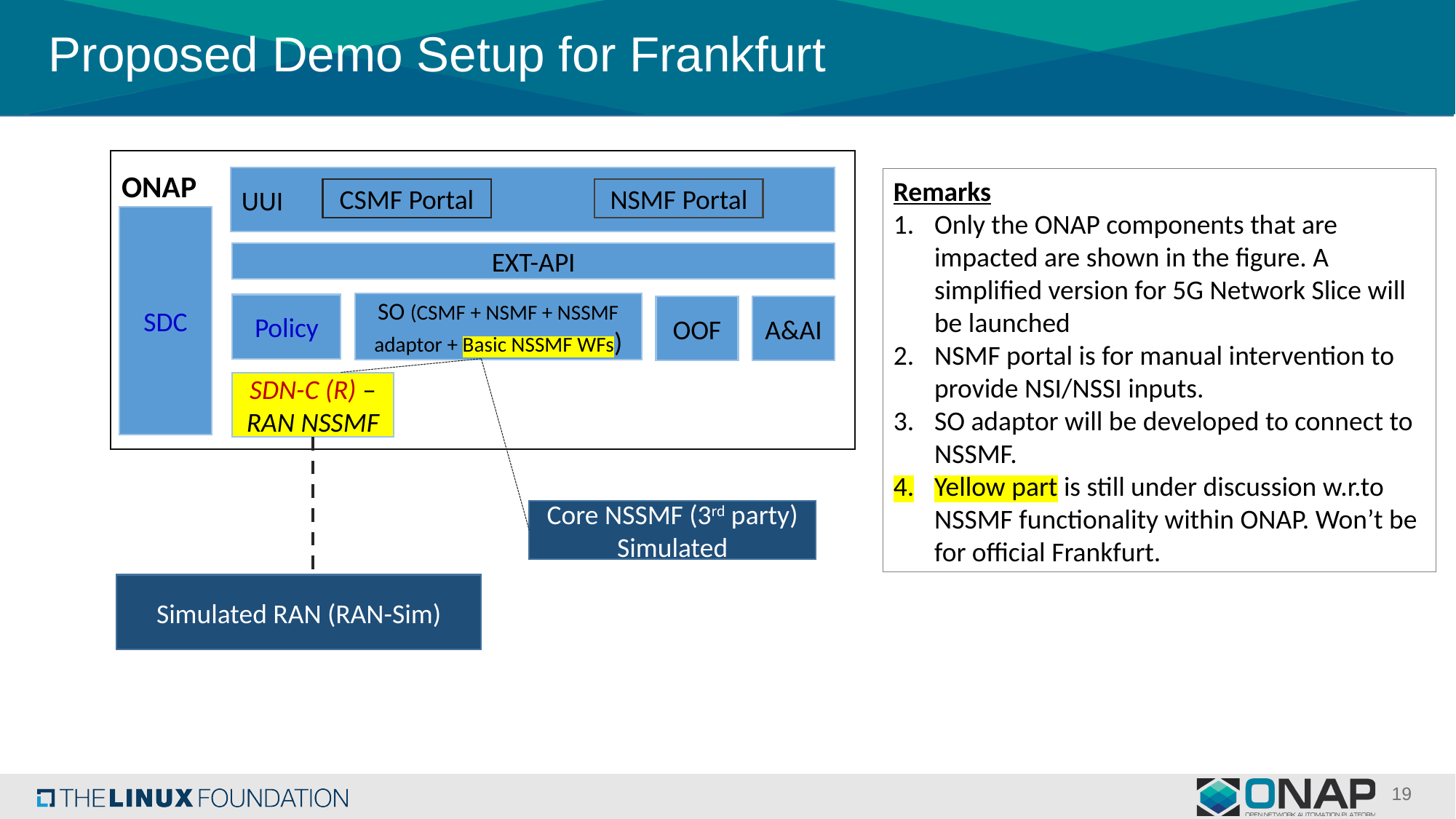

# Proposed Demo Setup for Frankfurt
ONAP

UUI
Remarks
Only the ONAP components that are impacted are shown in the figure. A simplified version for 5G Network Slice will be launched
NSMF portal is for manual intervention to provide NSI/NSSI inputs.
SO adaptor will be developed to connect to NSSMF.
Yellow part is still under discussion w.r.to NSSMF functionality within ONAP. Won’t be for official Frankfurt.
CSMF Portal
NSMF Portal
SDC
EXT-API
SO (CSMF + NSMF + NSSMF adaptor + Basic NSSMF WFs)
Policy
OOF
A&AI
SDN-C (R) – RAN NSSMF
Core NSSMF (3rd party) Simulated
Simulated RAN (RAN-Sim)
19